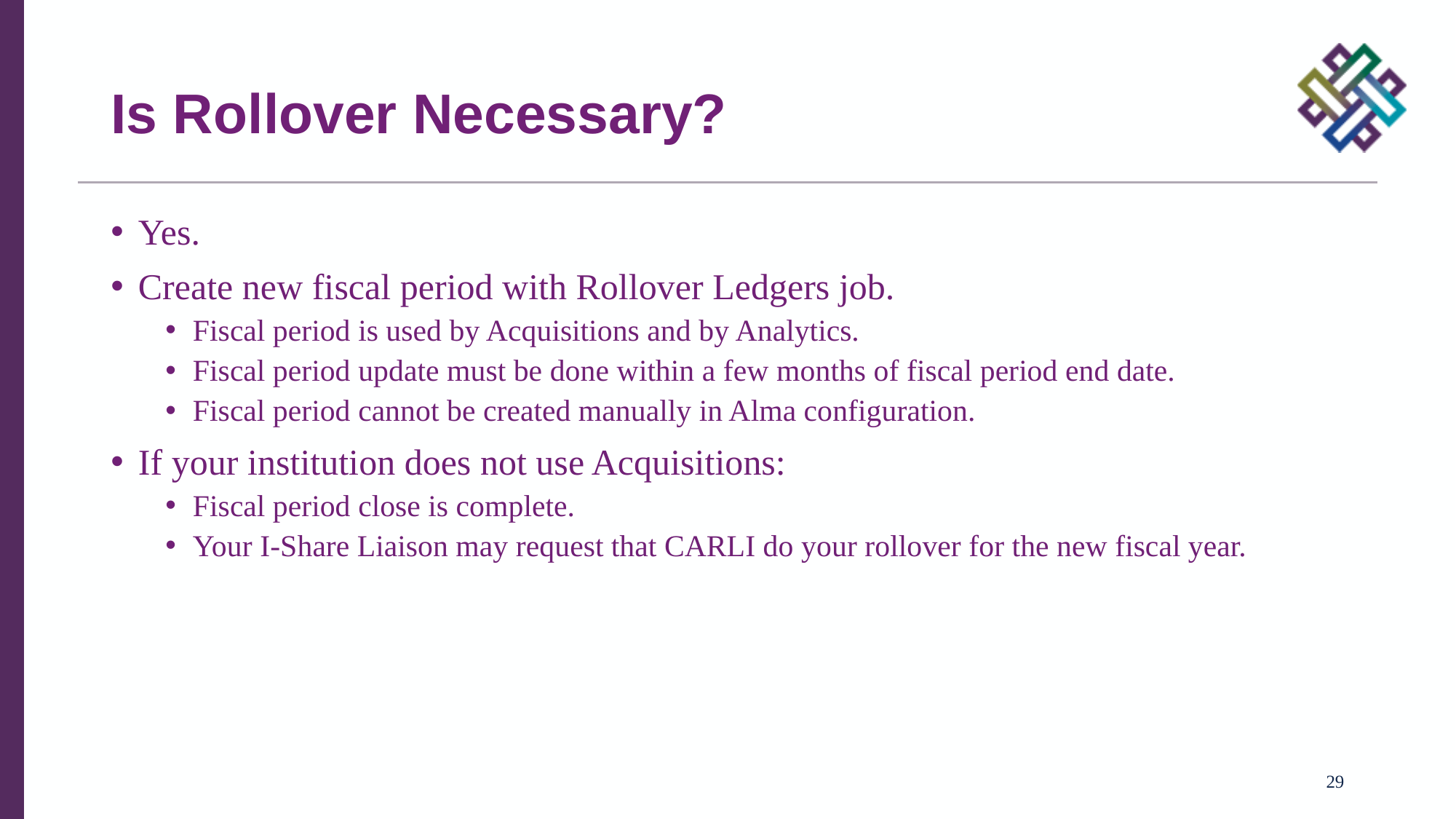

# Is Rollover Necessary?
Yes.
Create new fiscal period with Rollover Ledgers job.
Fiscal period is used by Acquisitions and by Analytics.
Fiscal period update must be done within a few months of fiscal period end date.
Fiscal period cannot be created manually in Alma configuration.
If your institution does not use Acquisitions:
Fiscal period close is complete.
Your I-Share Liaison may request that CARLI do your rollover for the new fiscal year.

29